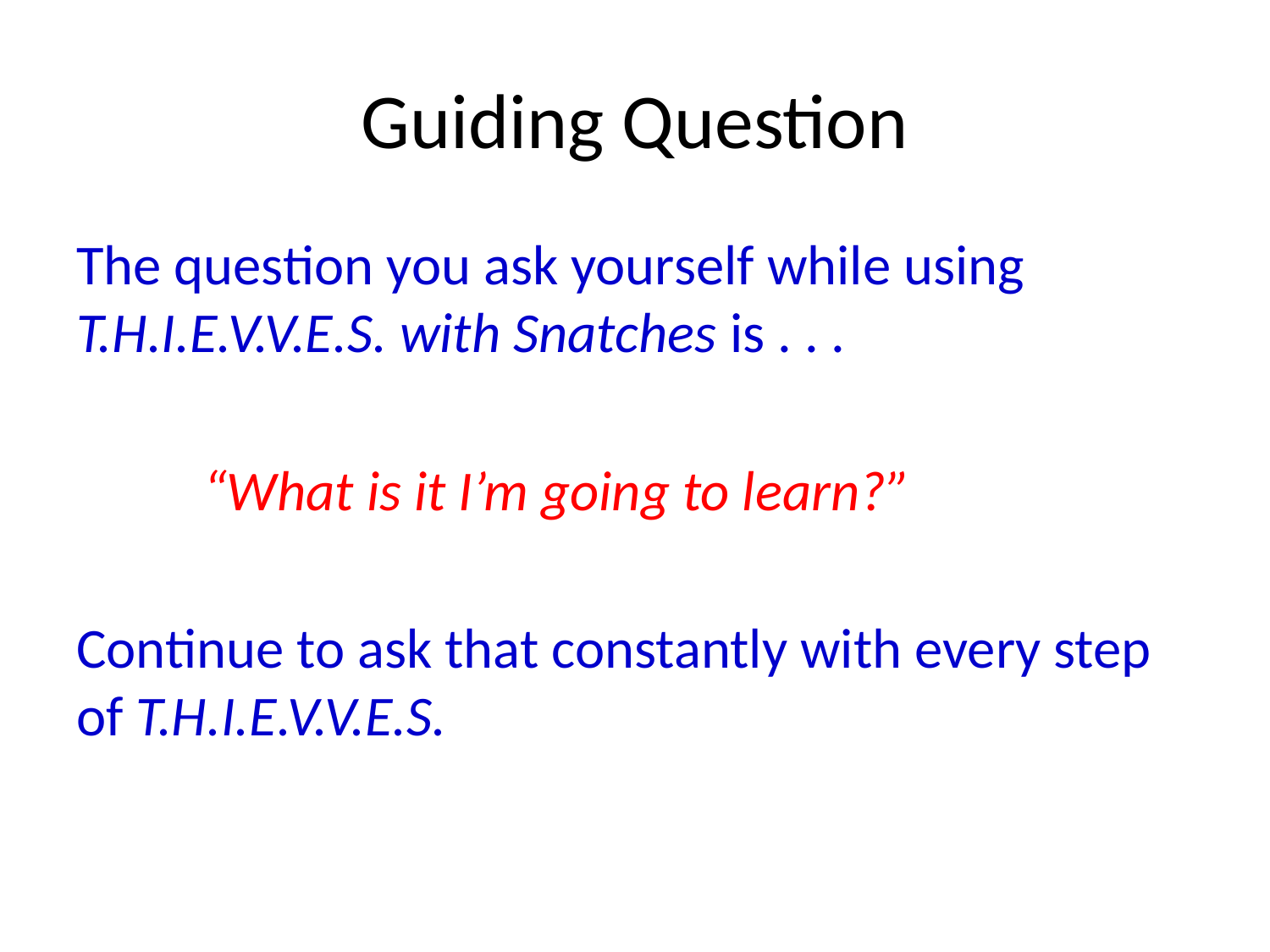

# Guiding Question
The question you ask yourself while using T.H.I.E.V.V.E.S. with Snatches is . . .

	“What is it I’m going to learn?”

Continue to ask that constantly with every step of T.H.I.E.V.V.E.S.